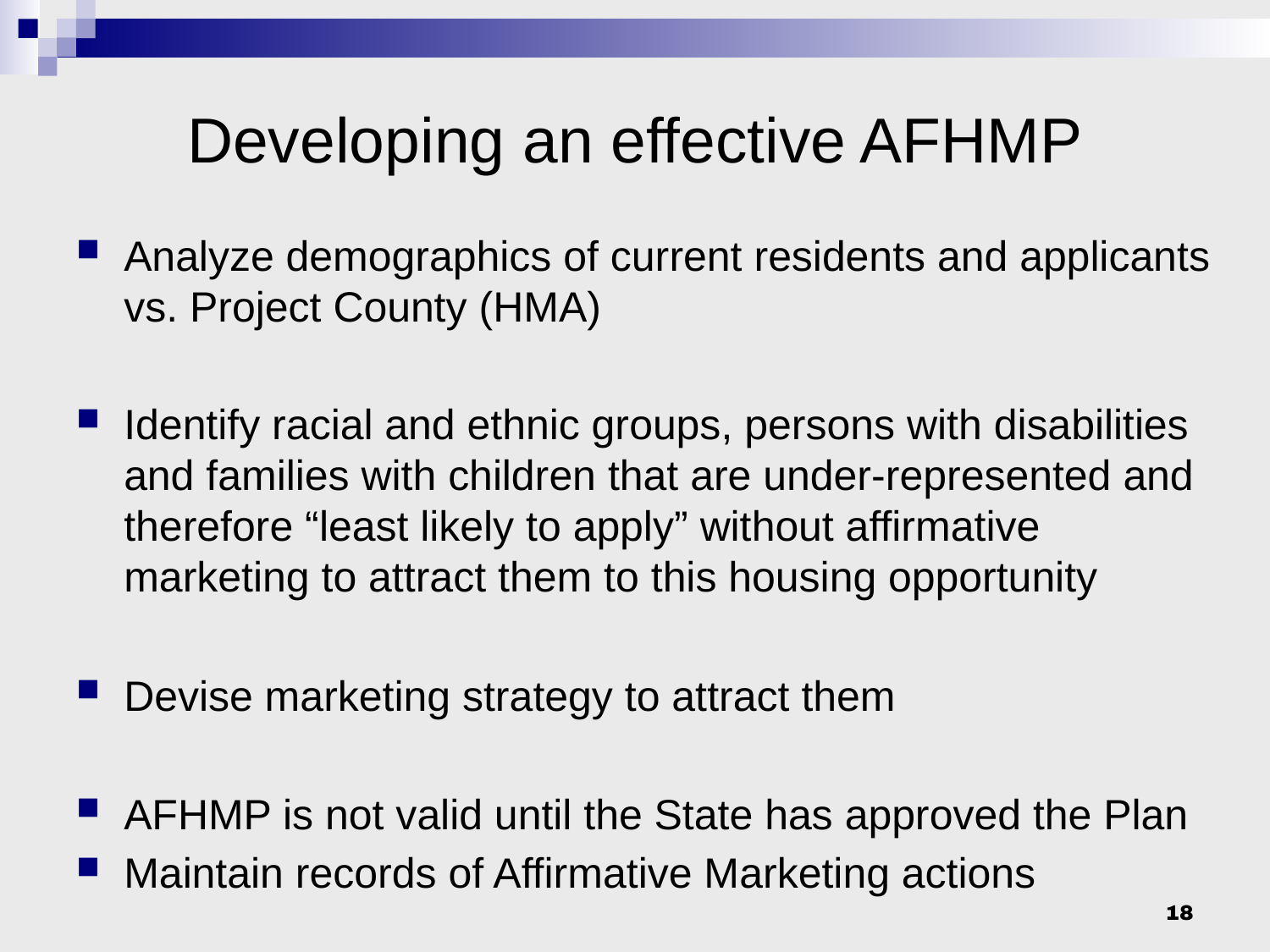

# Developing an effective AFHMP
Analyze demographics of current residents and applicants vs. Project County (HMA)

Identify racial and ethnic groups, persons with disabilities and families with children that are under-represented and therefore “least likely to apply” without affirmative marketing to attract them to this housing opportunity

Devise marketing strategy to attract them

AFHMP is not valid until the State has approved the Plan
Maintain records of Affirmative Marketing actions

18